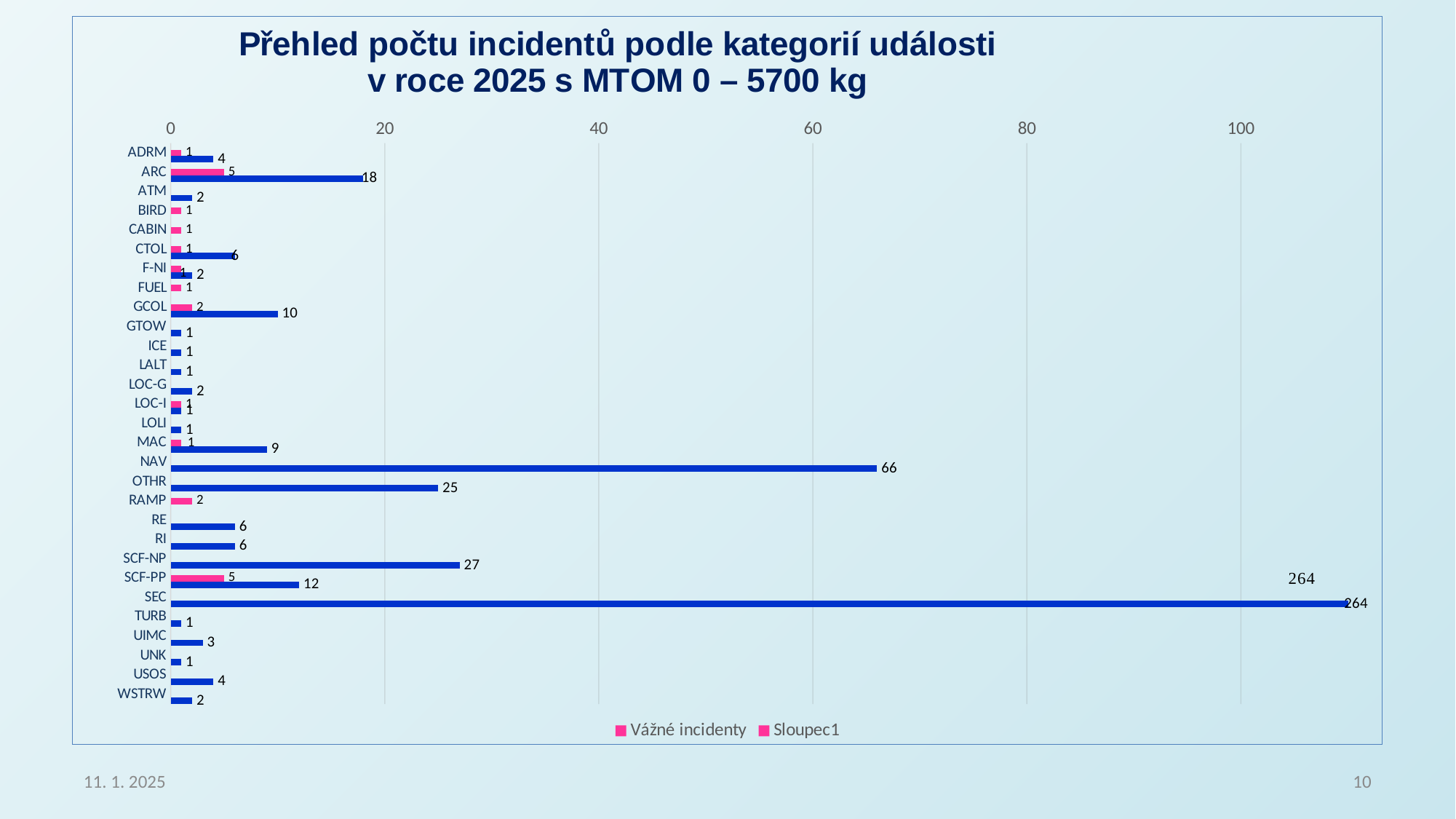

### Chart: Přehled počtu incidentů podle kategorií události v roce 2025 s MTOM 0 – 5700 kg

| Category | Sloupec1 | Vážné incidenty | Incidenty |
|---|---|---|---|
| ADRM | None | 1.0 | 4.0 |
| ARC | None | 5.0 | 18.0 |
| ATM | None | None | 2.0 |
| BIRD | None | 1.0 | None |
| CABIN | None | 1.0 | None |
| CTOL | None | 1.0 | 6.0 |
| F-NI | None | 1.0 | 2.0 |
| FUEL | None | 1.0 | None |
| GCOL | None | 2.0 | 10.0 |
| GTOW | None | None | 1.0 |
| ICE | None | None | 1.0 |
| LALT | None | None | 1.0 |
| LOC-G | None | None | 2.0 |
| LOC-I | None | 1.0 | 1.0 |
| LOLI | None | None | 1.0 |
| MAC | None | 1.0 | 9.0 |
| NAV | None | None | 66.0 |
| OTHR | None | None | 25.0 |
| RAMP | None | 2.0 | None |
| RE | None | None | 6.0 |
| RI | None | None | 6.0 |
| SCF-NP | None | None | 27.0 |
| SCF-PP | None | 5.0 | 12.0 |
| SEC | None | None | 264.0 |
| TURB | None | None | 1.0 |
| UIMC | None | None | 3.0 |
| UNK | None | None | 1.0 |
| USOS | None | None | 4.0 |
| WSTRW | None | None | 2.0 |
11. 1. 2025
10